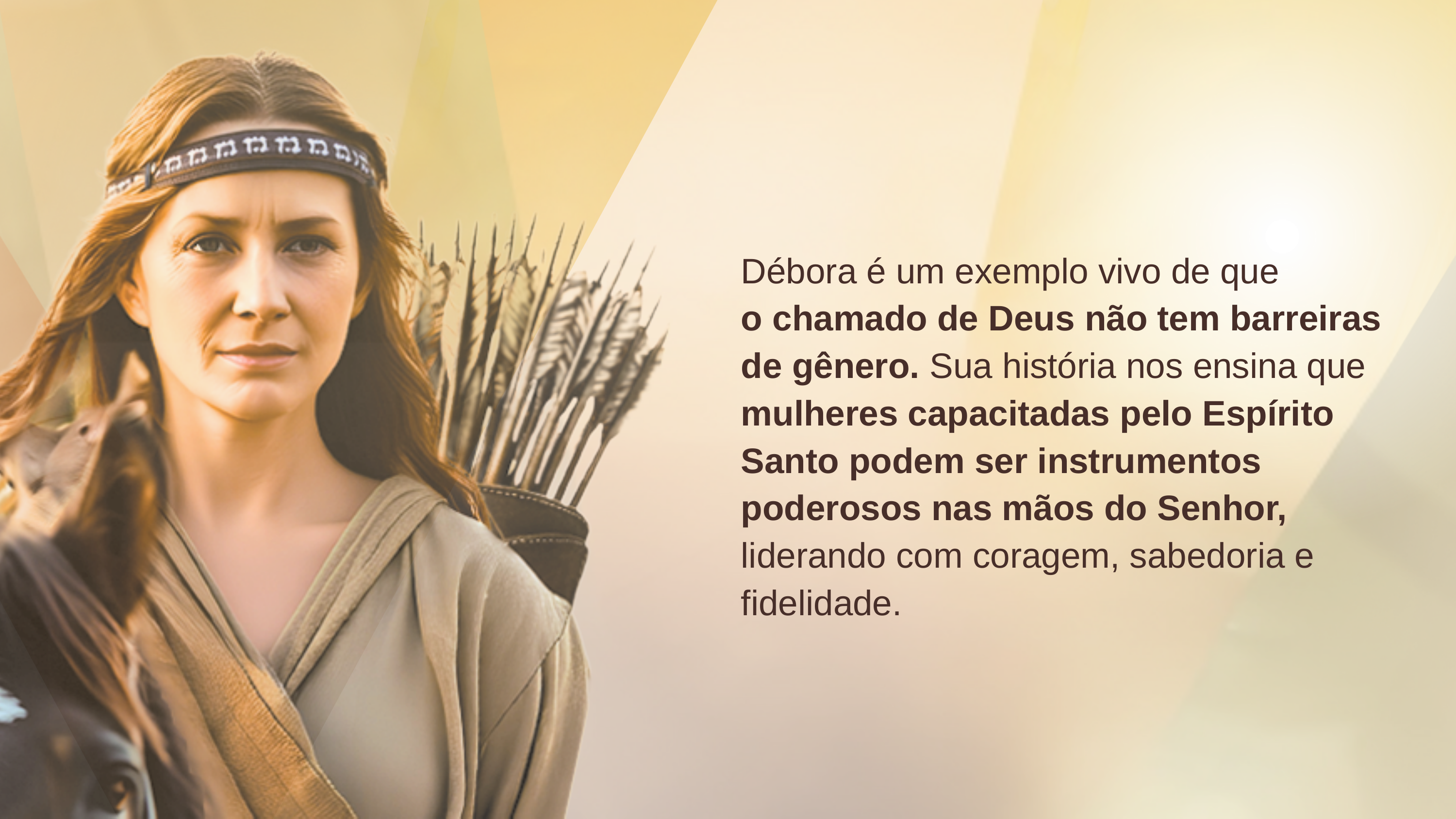

Débora é um exemplo vivo de que
o chamado de Deus não tem barreiras de gênero. Sua história nos ensina que mulheres capacitadas pelo Espírito Santo podem ser instrumentos poderosos nas mãos do Senhor, liderando com coragem, sabedoria e fidelidade.